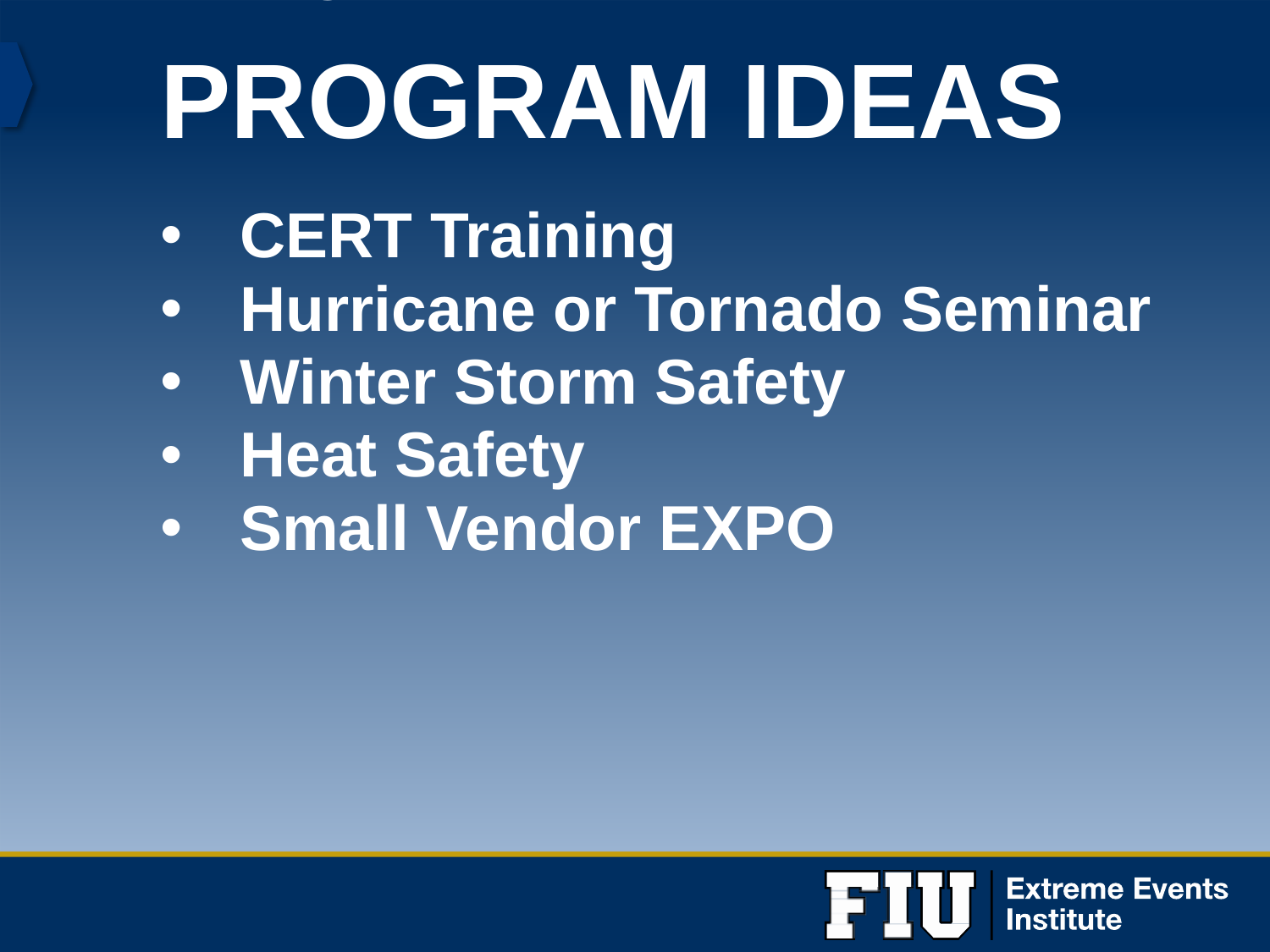

# Program Ideas
PROGRAM IDEAS

CERT Training
Hurricane or Tornado Seminar
Winter Storm Safety
Heat Safety
Small Vendor EXPO